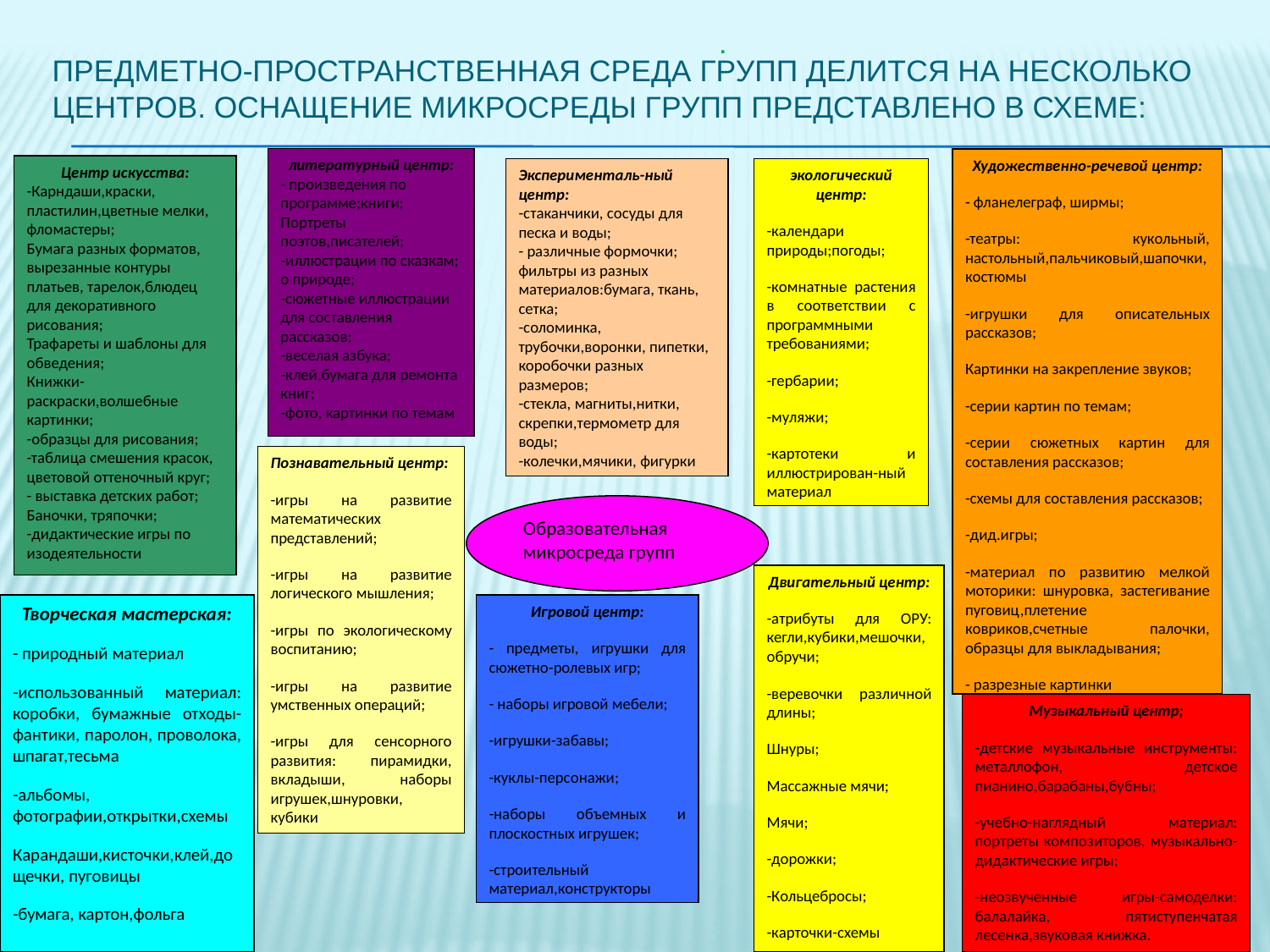

.

# Предметно-пространственная среда групп делится на несколько центров. Оснащение микросреды групп представлено в схеме:

литературный центр:
- произведения по программе;книги;
Портреты поэтов,писателей;
-иллюстрации по сказкам; о природе;
-сюжетные иллюстрации для составления рассказов;
-веселая азбука;
-клей,бумага для ремонта книг;
-фото, картинки по темам
Центр искусства:
-Карндаши,краски, пластилин,цветные мелки, фломастеры;
Бумага разных форматов, вырезанные контуры платьев, тарелок,блюдец для декоративного рисования;
Трафареты и шаблоны для обведения;
Книжки-раскраски,волшебные картинки;
-образцы для рисования;
-таблица смешения красок, цветовой оттеночный круг;
- выставка детских работ;
Баночки, тряпочки;
-дидактические игры по изодеятельности
Эксперименталь-ный центр:
-стаканчики, сосуды для песка и воды;
- различные формочки;
фильтры из разных материалов:бумага, ткань, сетка;
-соломинка, трубочки,воронки, пипетки, коробочки разных размеров;
-стекла, магниты,нитки, скрепки,термометр для воды;
-колечки,мячики, фигурки
Образовательная микросреда групп
Художественно-речевой центр:
- фланелеграф, ширмы;
-театры: кукольный, настольный,пальчиковый,шапочки, костюмы
-игрушки для описательных рассказов;
Картинки на закрепление звуков;
-серии картин по темам;
-серии сюжетных картин для составления рассказов;
-схемы для составления рассказов;
-дид.игры;
-материал по развитию мелкой моторики: шнуровка, застегивание пуговиц,плетение ковриков,счетные палочки, образцы для выкладывания;
- разрезные картинки
экологический центр:
-календари природы;погоды;
-комнатные растения в соответствии с программными требованиями;
-гербарии;
-муляжи;
-картотеки и иллюстрирован-ный материал
Познавательный центр:
-игры на развитие математических представлений;
-игры на развитие логического мышления;
-игры по экологическому воспитанию;
-игры на развитие умственных операций;
-игры для сенсорного развития: пирамидки, вкладыши, наборы игрушек,шнуровки, кубики

Двигательный центр:
-атрибуты для ОРУ: кегли,кубики,мешочки,обручи;
-веревочки различной длины;
Шнуры;
Массажные мячи;
Мячи;
-дорожки;
-Кольцебросы;
-карточки-схемы
Творческая мастерская:
- природный материал
-использованный материал: коробки, бумажные отходы-фантики, паролон, проволока, шпагат,тесьма
-альбомы, фотографии,открытки,схемы
Карандаши,кисточки,клей,дощечки, пуговицы
-бумага, картон,фольга

Игровой центр:
- предметы, игрушки для сюжетно-ролевых игр;
- наборы игровой мебели;
-игрушки-забавы;
-куклы-персонажи;
-наборы объемных и плоскостных игрушек;
-строительный материал,конструкторы
Музыкальный центр;
-детские музыкальные инструменты: металлофон, детское пианино,барабаны,бубны;
-учебно-наглядный материал: портреты композиторов, музыкально-дидактические игры;
-неозвученные игры-самоделки: балалайка, пятиступенчатая лесенка,звуковая книжка.